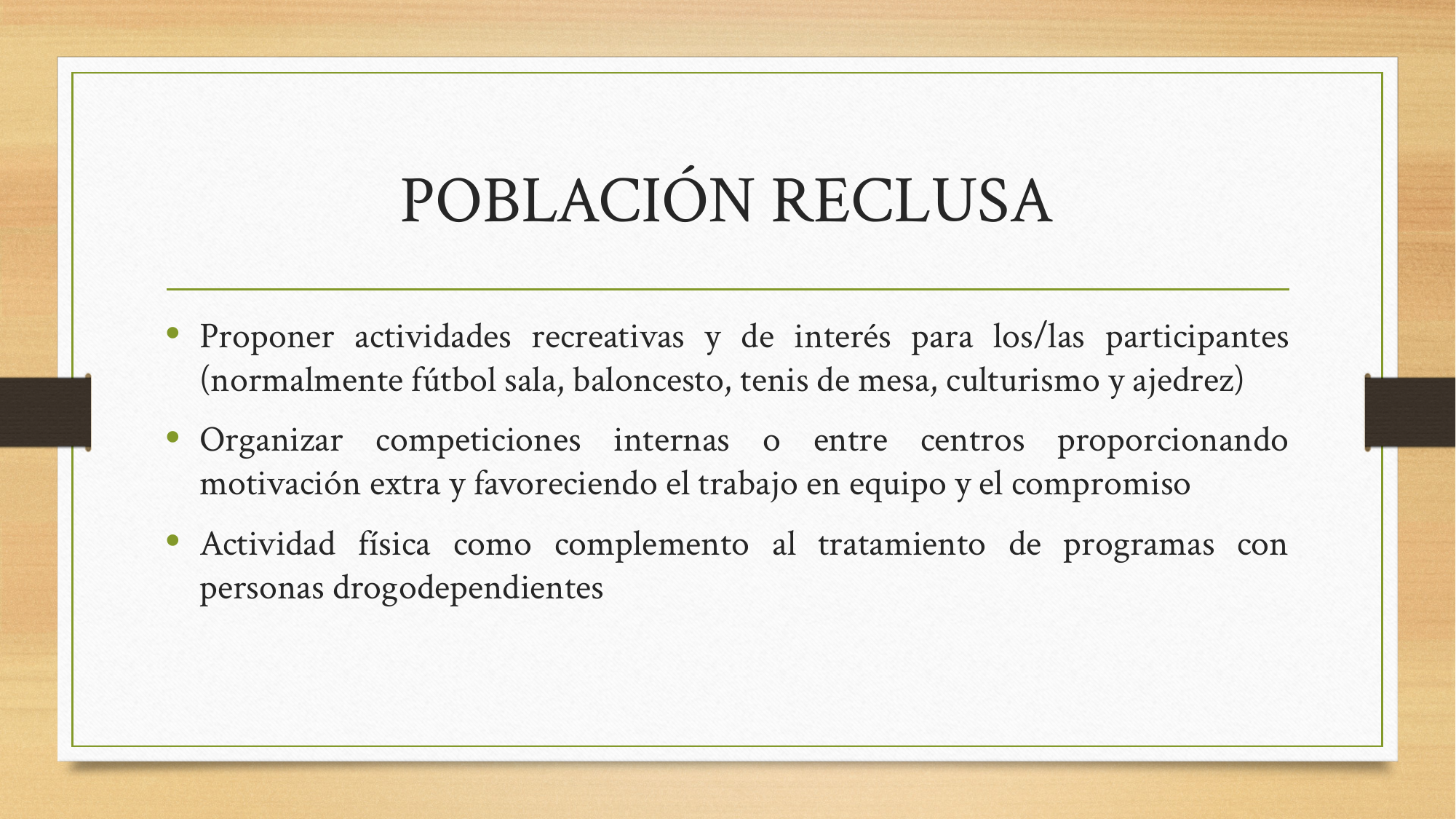

# POBLACIÓN RECLUSA
Proponer actividades recreativas y de interés para los/las participantes (normalmente fútbol sala, baloncesto, tenis de mesa, culturismo y ajedrez)
Organizar competiciones internas o entre centros proporcionando motivación extra y favoreciendo el trabajo en equipo y el compromiso
Actividad física como complemento al tratamiento de programas con personas drogodependientes